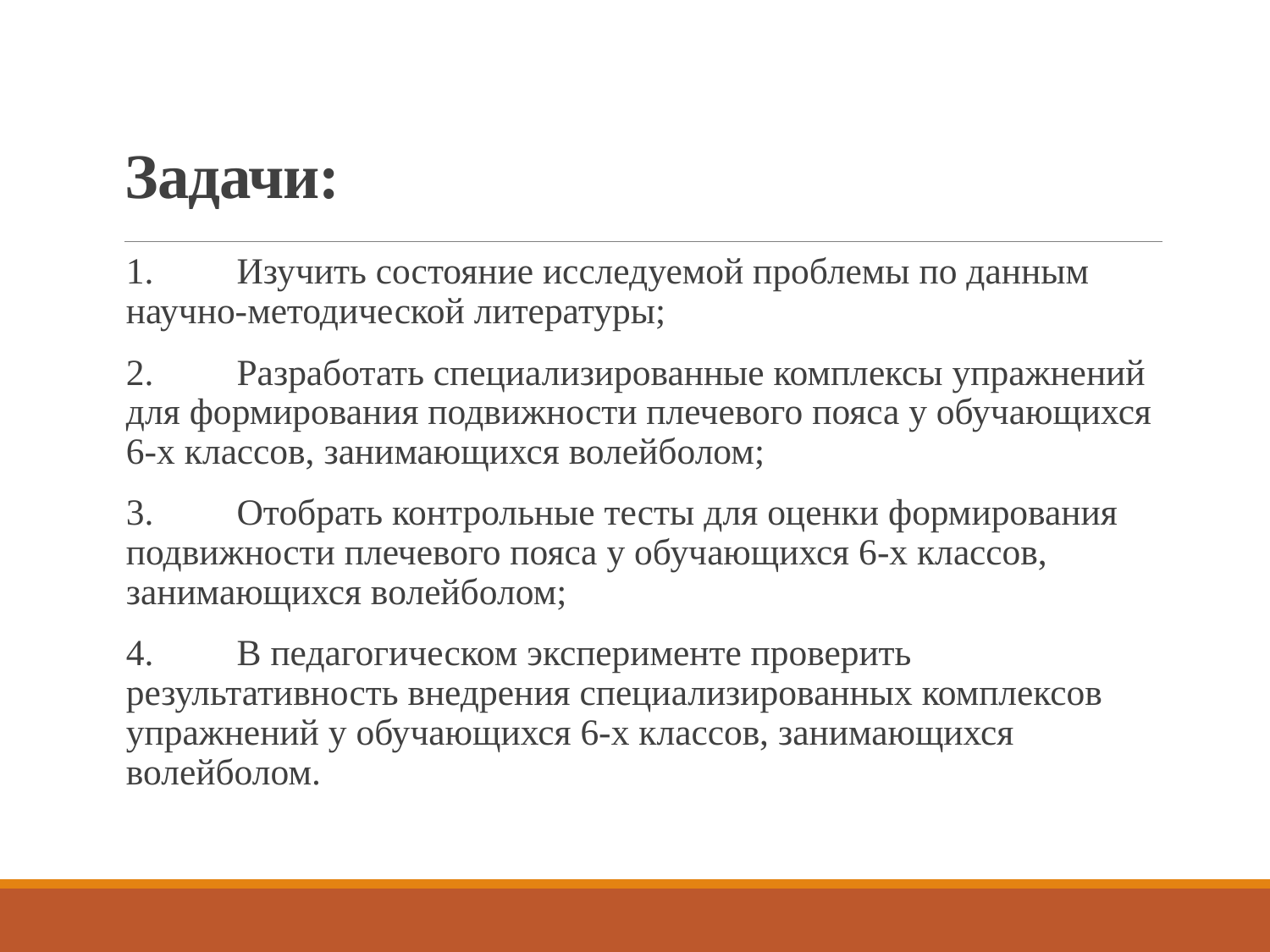

# Задачи:
1.	Изучить состояние исследуемой проблемы по данным научно-методической литературы;
2.	Разработать специализированные комплексы упражнений для формирования подвижности плечевого пояса у обучающихся 6-х классов, занимающихся волейболом;
3.	Отобрать контрольные тесты для оценки формирования подвижности плечевого пояса у обучающихся 6-х классов, занимающихся волейболом;
4.	В педагогическом эксперименте проверить результативность внедрения специализированных комплексов упражнений у обучающихся 6-х классов, занимающихся волейболом.